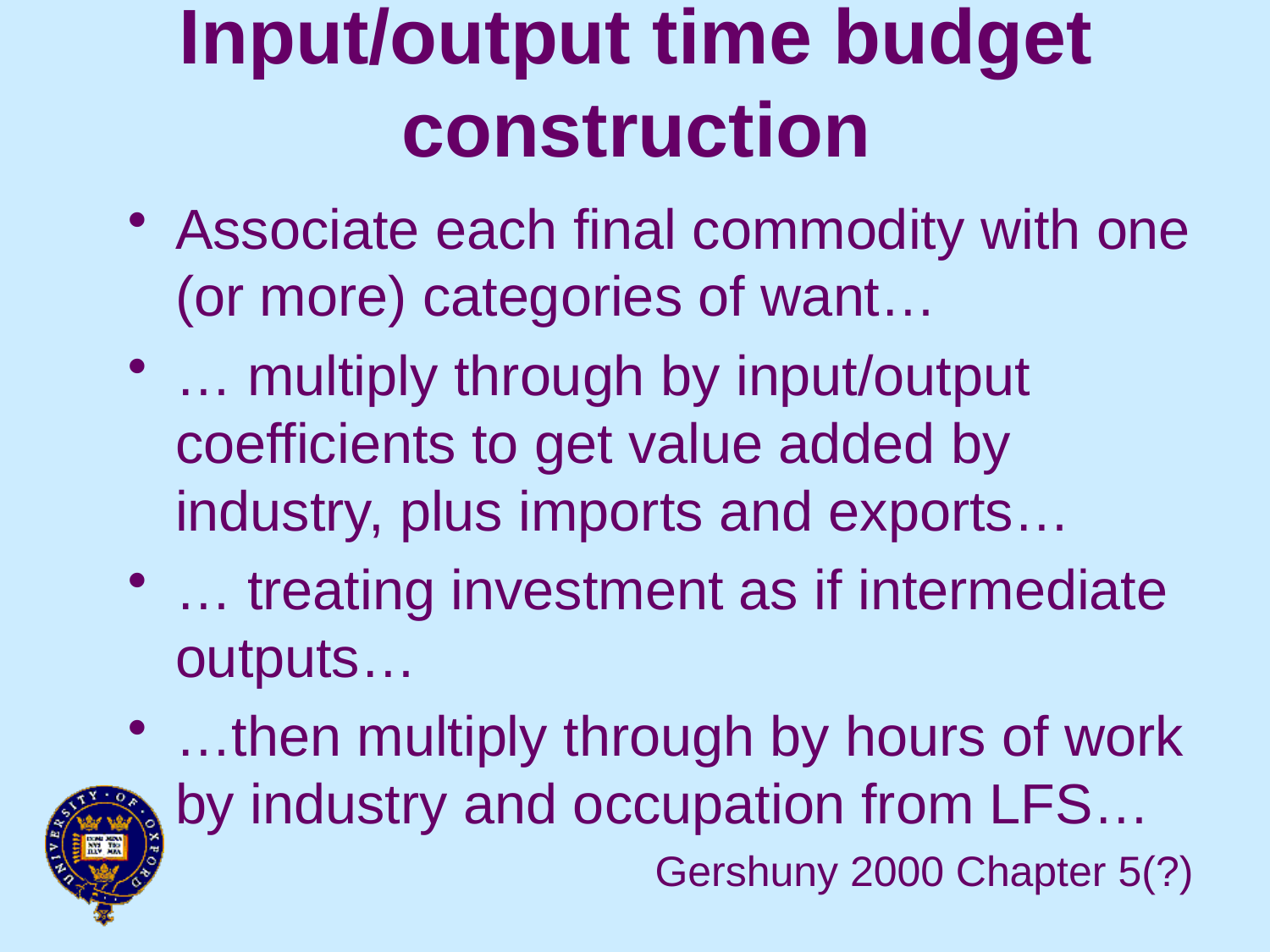

# Input/output time budget construction
Associate each final commodity with one (or more) categories of want…
… multiply through by input/output coefficients to get value added by industry, plus imports and exports…
… treating investment as if intermediate outputs…
…then multiply through by hours of work by industry and occupation from LFS…
Gershuny 2000 Chapter 5(?)